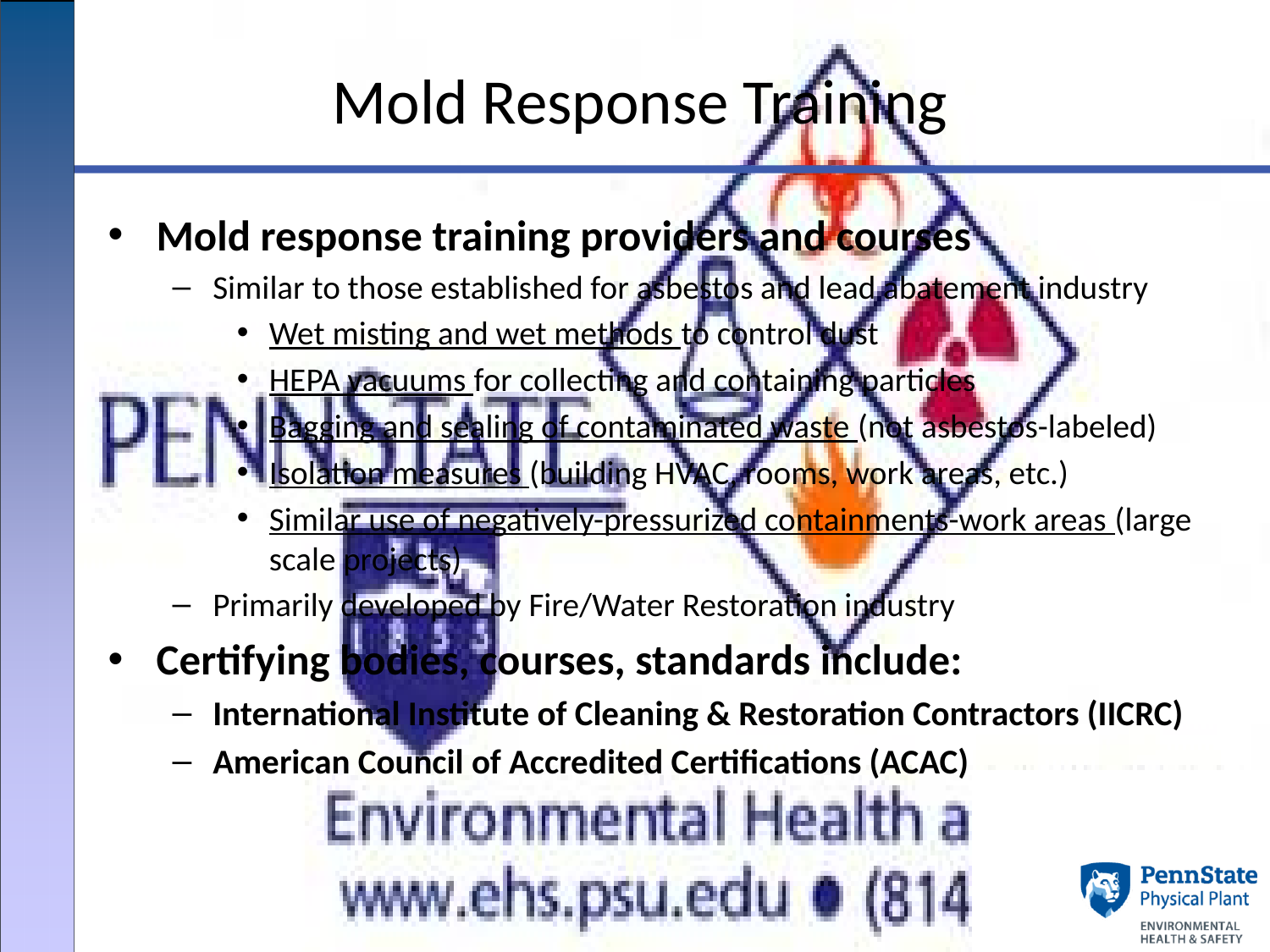

# Mold Response Training
Mold response training providers and courses
Similar to those established for asbestos and lead abatement industry
Wet misting and wet methods to control dust
HEPA vacuums for collecting and containing particles
Bagging and sealing of contaminated waste (not asbestos-labeled)
Isolation measures (building HVAC, rooms, work areas, etc.)
Similar use of negatively-pressurized containments-work areas (large scale projects)
Primarily developed by Fire/Water Restoration industry
Certifying bodies, courses, standards include:
International Institute of Cleaning & Restoration Contractors (IICRC)
American Council of Accredited Certifications (ACAC)